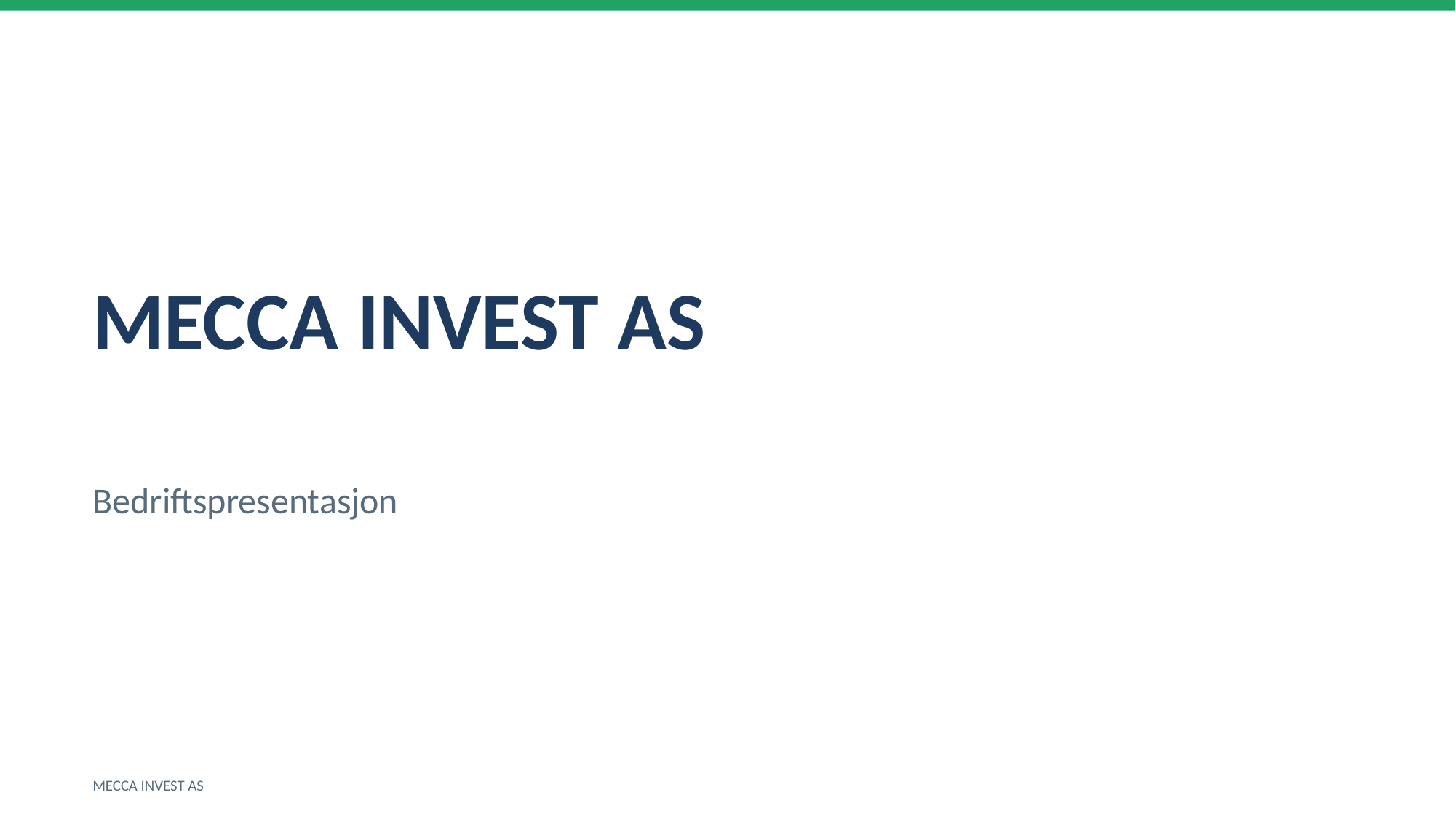

MECCA INVEST AS
Bedriftspresentasjon
MECCA INVEST AS